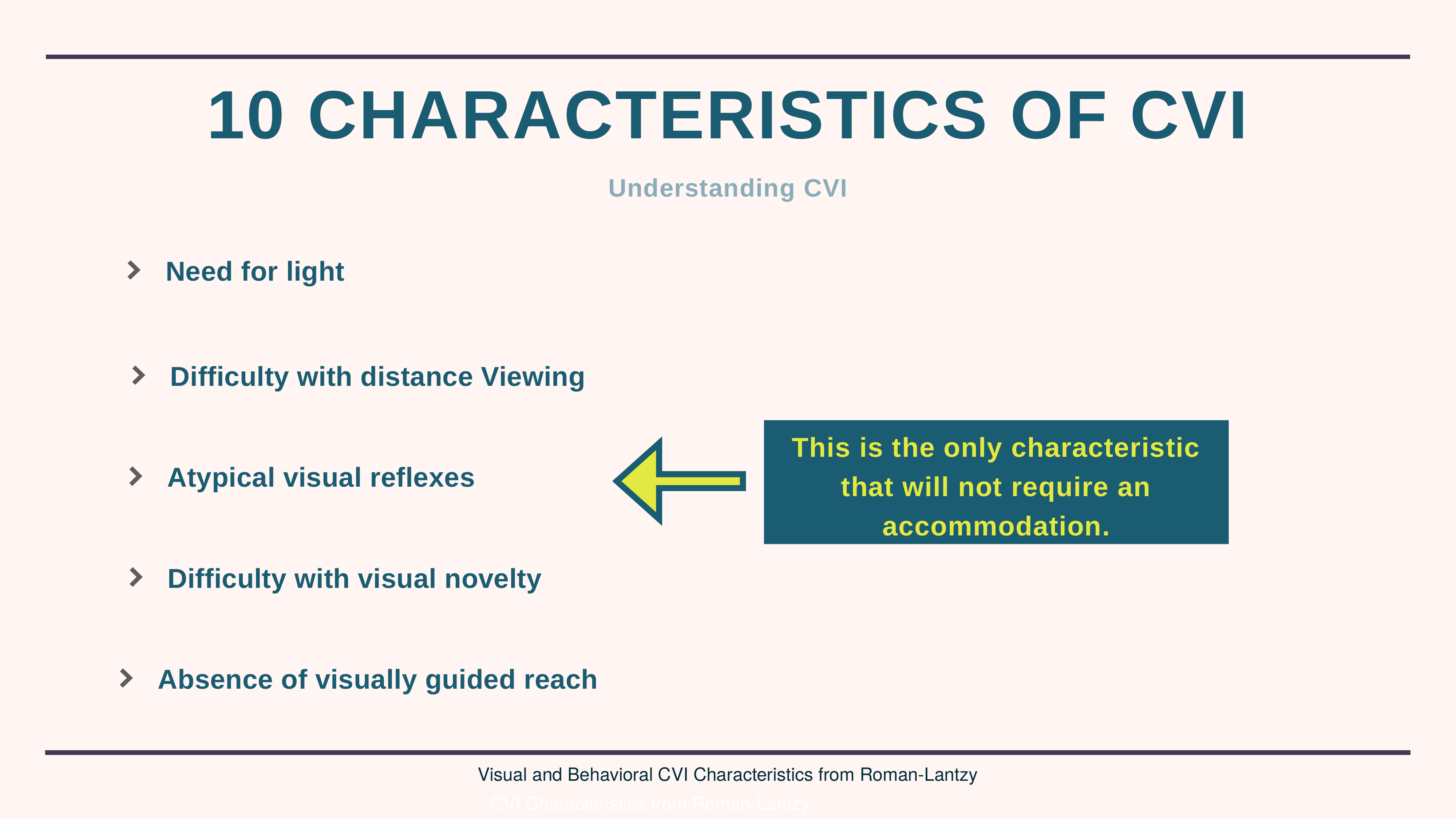

# 10 Characteristics of CVI
Understanding CVI
Need for light
Difficulty with distance Viewing
This is the only characteristic that will not require an accommodation.

Atypical visual reflexes
Difficulty with visual novelty
Absence of visually guided reach
Visual and Behavioral CVI Characteristics from Roman-Lantzy
CVI Characteristics from Roman-Lantzy